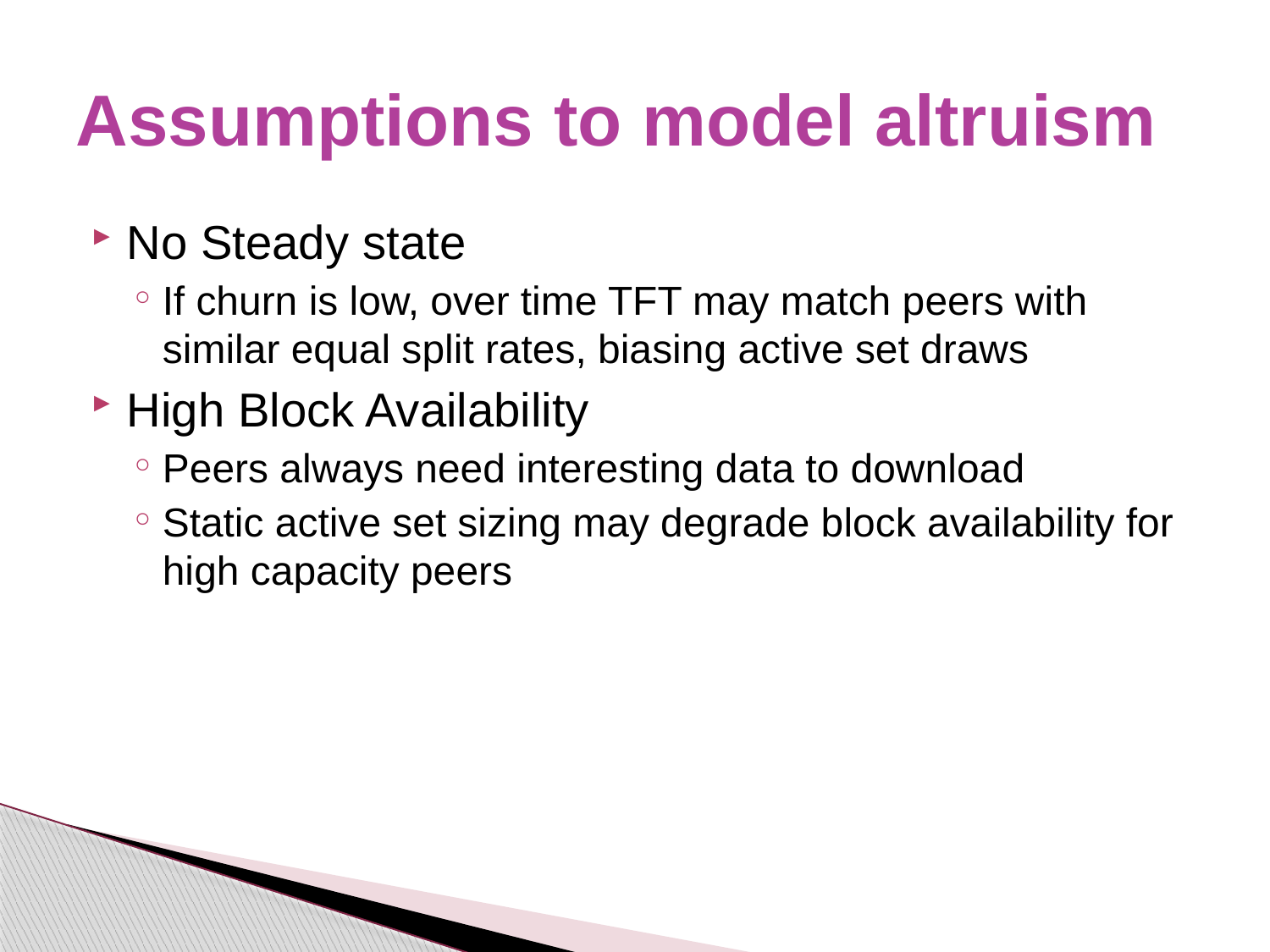

# Assumptions to model altruism
No Steady state
If churn is low, over time TFT may match peers with similar equal split rates, biasing active set draws
High Block Availability
Peers always need interesting data to download
Static active set sizing may degrade block availability for high capacity peers